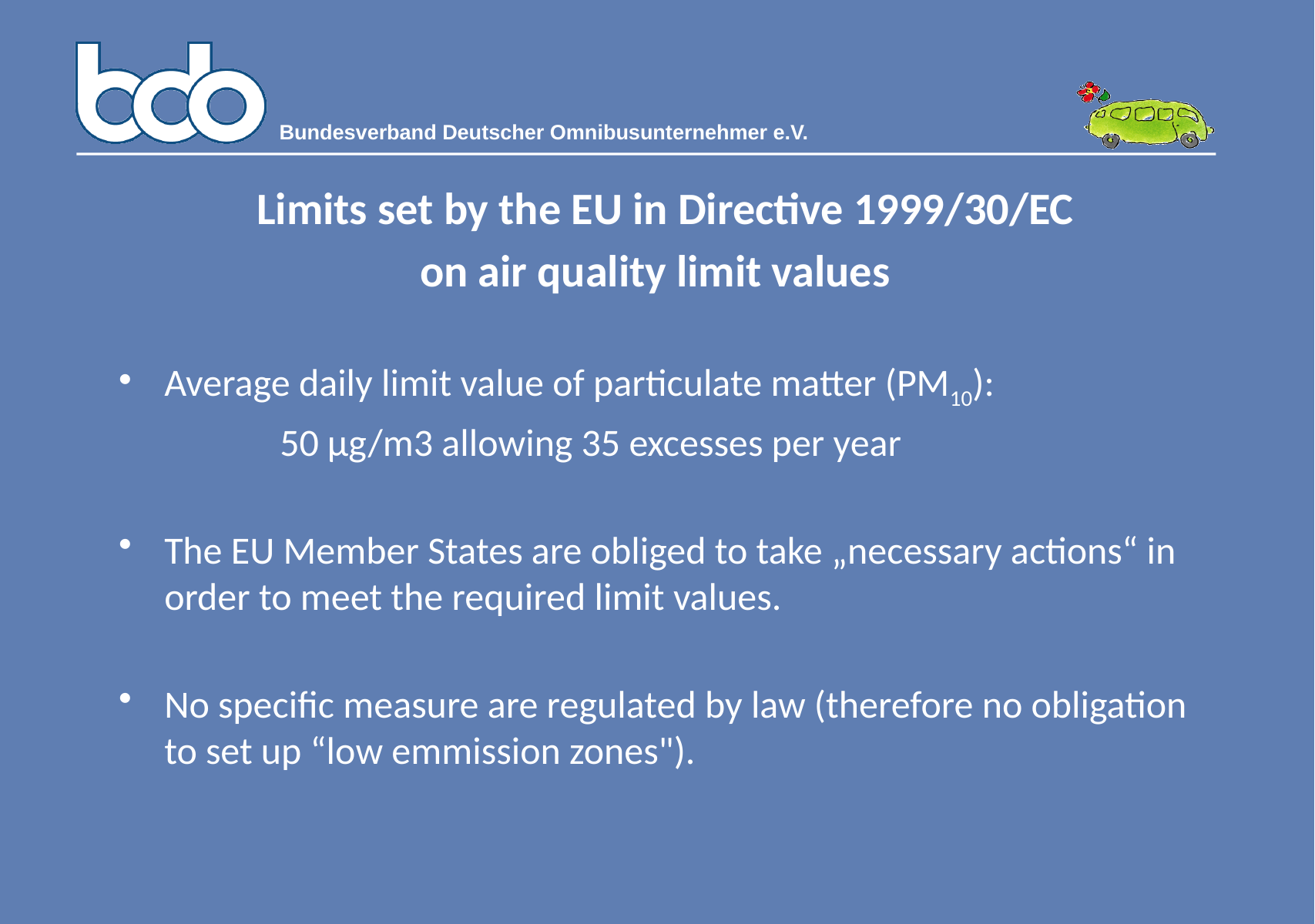

Limits set by the EU in Directive 1999/30/EC
on air quality limit values

Average daily limit value of particulate matter (PM10):
		50 µg/m3 allowing 35 excesses per year

The EU Member States are obliged to take „necessary actions“ in order to meet the required limit values.

No specific measure are regulated by law (therefore no obligation to set up “low emmission zones").